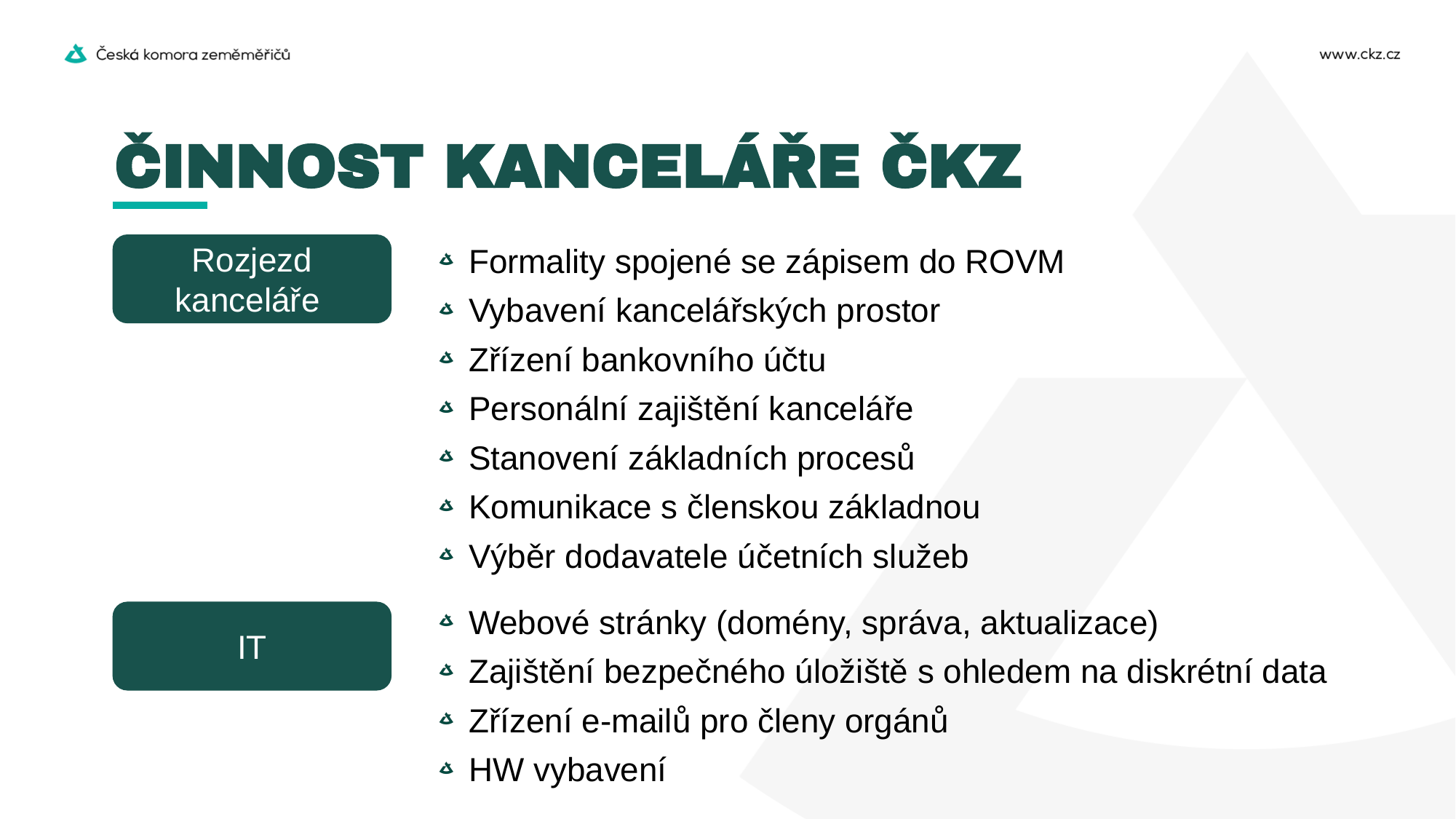

# ČINNOST KANCELÁŘE ČKZ
Rozjezd kanceláře

Formality spojené se zápisem do ROVM
Vybavení kancelářských prostor
Zřízení bankovního účtu
Personální zajištění kanceláře
Stanovení základních procesů
Komunikace s členskou základnou
Výběr dodavatele účetních služeb
Webové stránky (domény, správa, aktualizace)
Zajištění bezpečného úložiště s ohledem na diskrétní data
Zřízení e-mailů pro členy orgánů
HW vybavení

IT